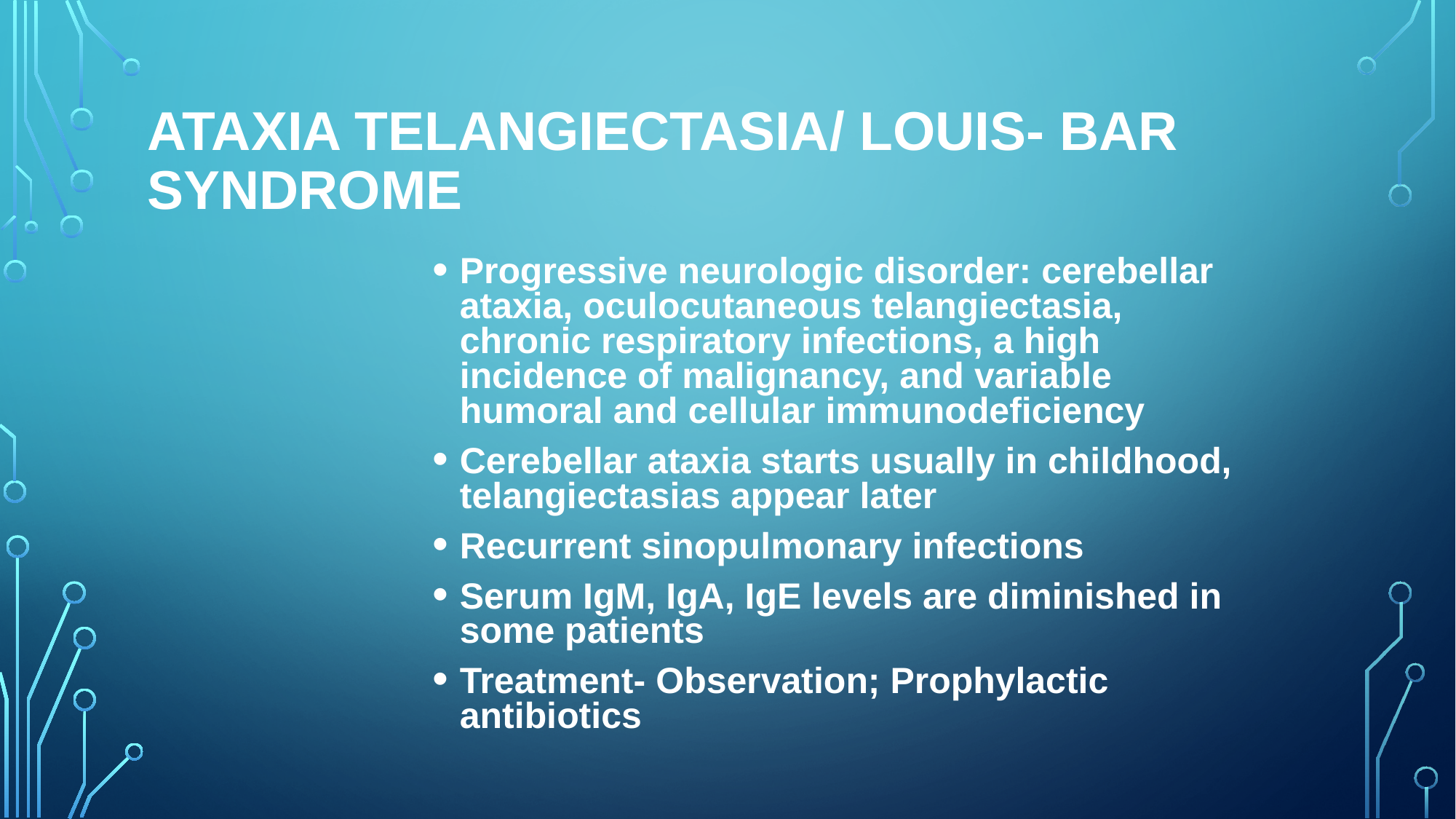

# Ataxia Telangiectasia/ Louis- Bar syndrome
Progressive neurologic disorder: cerebellar ataxia, oculocutaneous telangiectasia, chronic respiratory infections, a high incidence of malignancy, and variable humoral and cellular immunodeficiency
Cerebellar ataxia starts usually in childhood, telangiectasias appear later
Recurrent sinopulmonary infections
Serum IgM, IgA, IgE levels are diminished in some patients
Treatment- Observation; Prophylactic  antibiotics